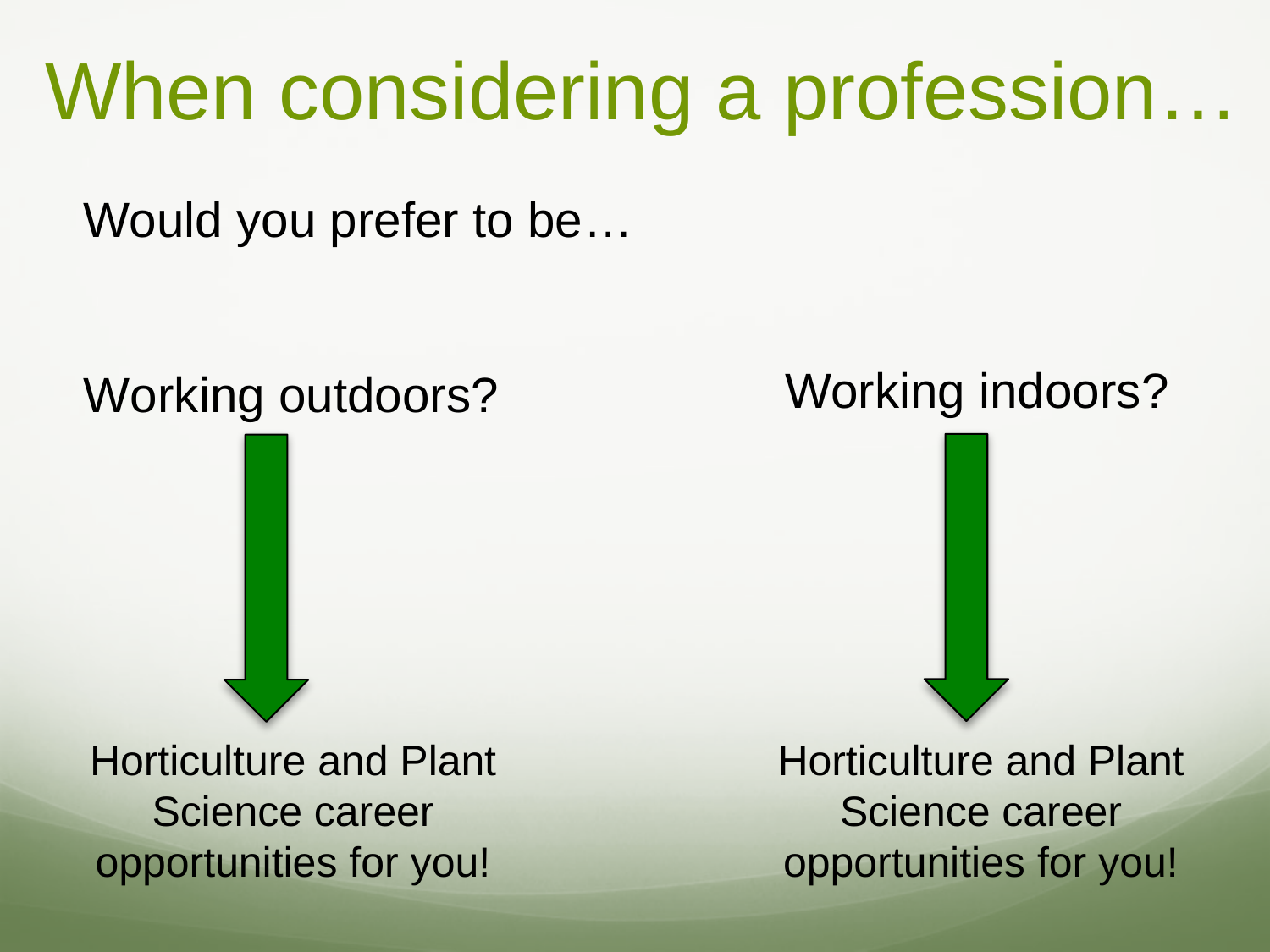

# When considering a profession…
Would you prefer to be…

Working outdoors?

Working indoors?

Horticulture and Plant Science career opportunities for you!

Horticulture and Plant Science career opportunities for you!